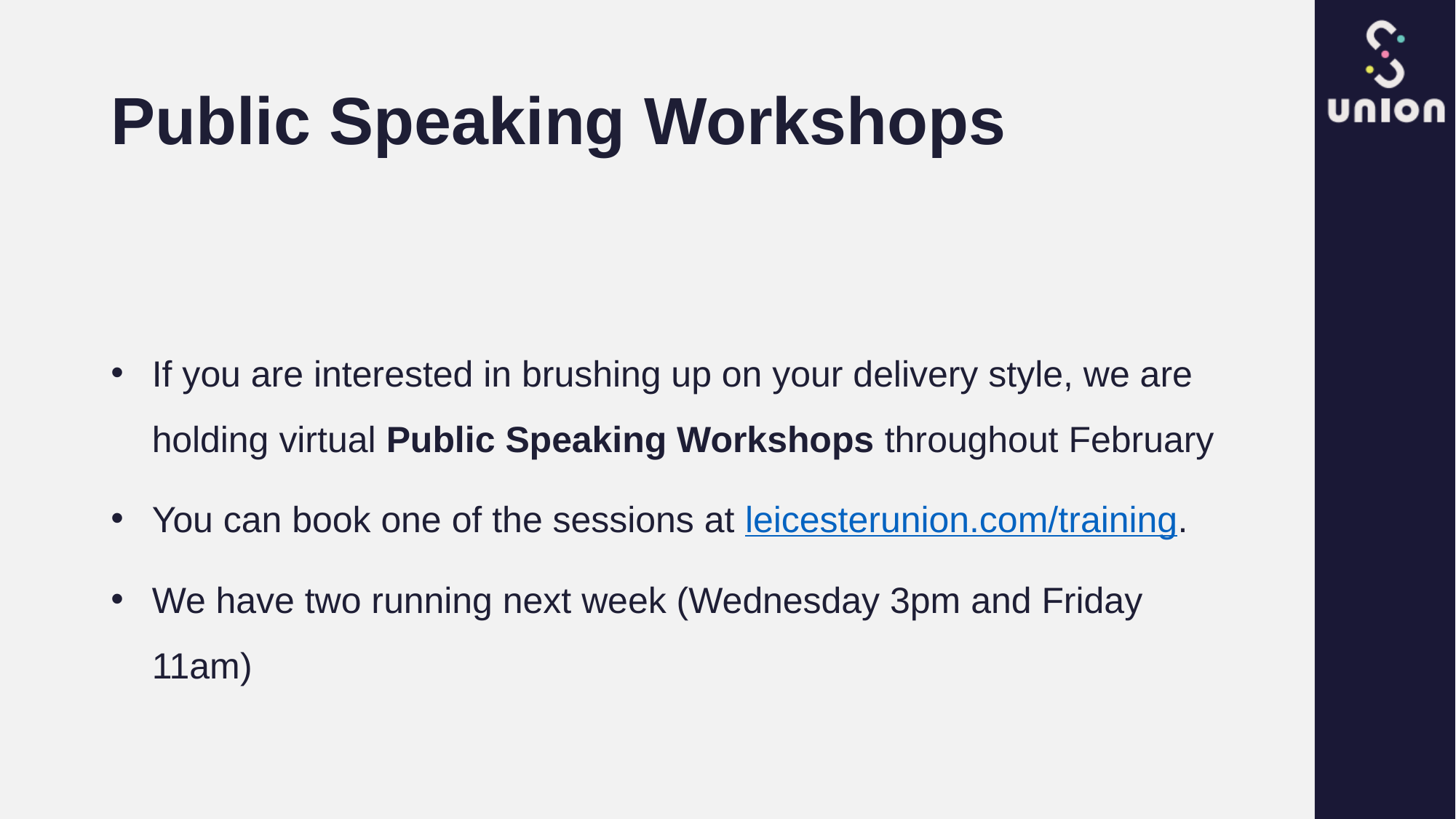

# Public Speaking Workshops

If you are interested in brushing up on your delivery style, we are holding virtual Public Speaking Workshops throughout February
You can book one of the sessions at leicesterunion.com/training.
We have two running next week (Wednesday 3pm and Friday 11am)